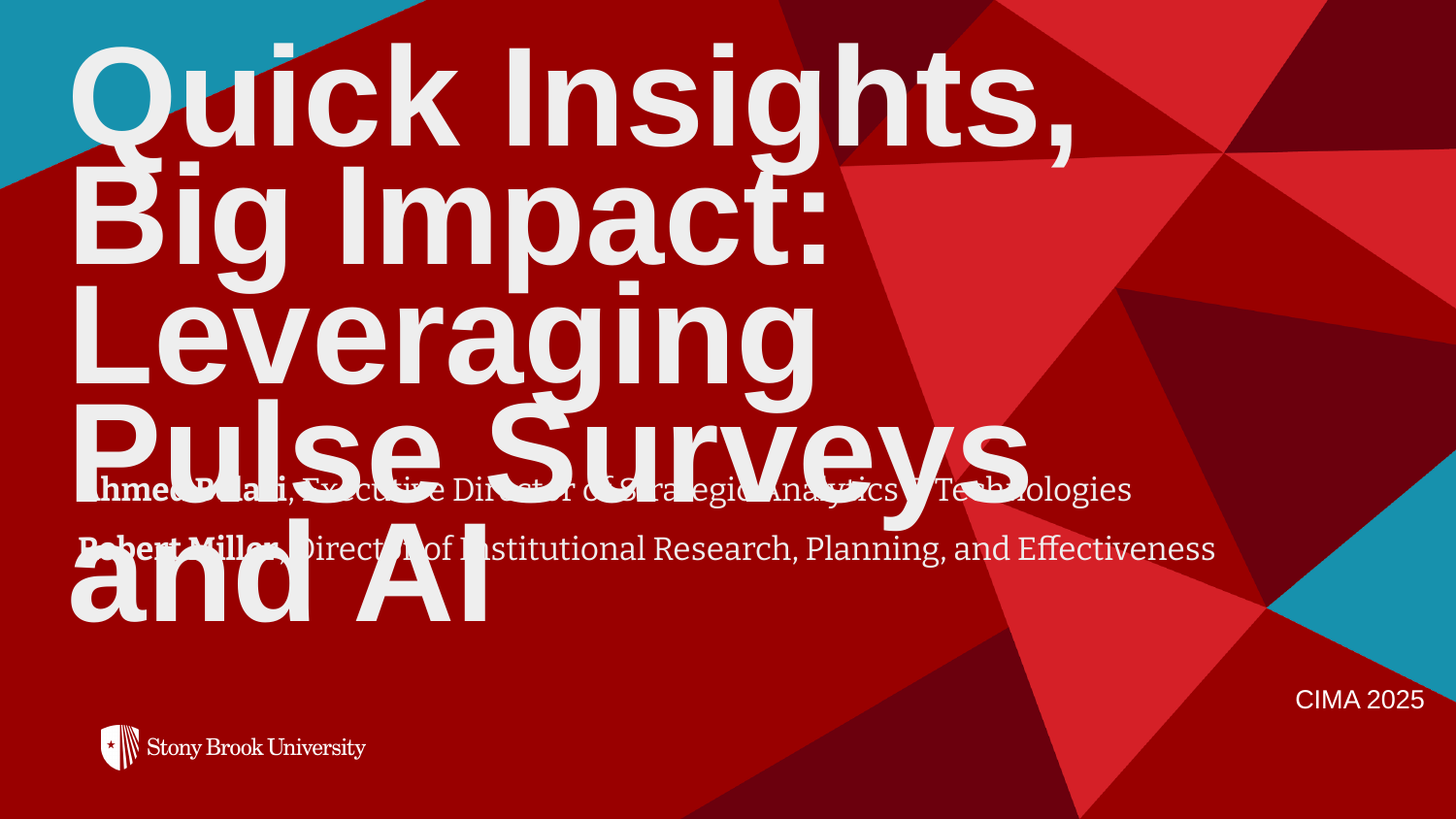

# Quick Insights, Big Impact: Leveraging Pulse Surveys and AI
Ahmed Belazi, Executive Director of Strategic Analytics & Technologies
Robert Miller, Director of Institutional Research, Planning, and Effectiveness
CIMA 2025